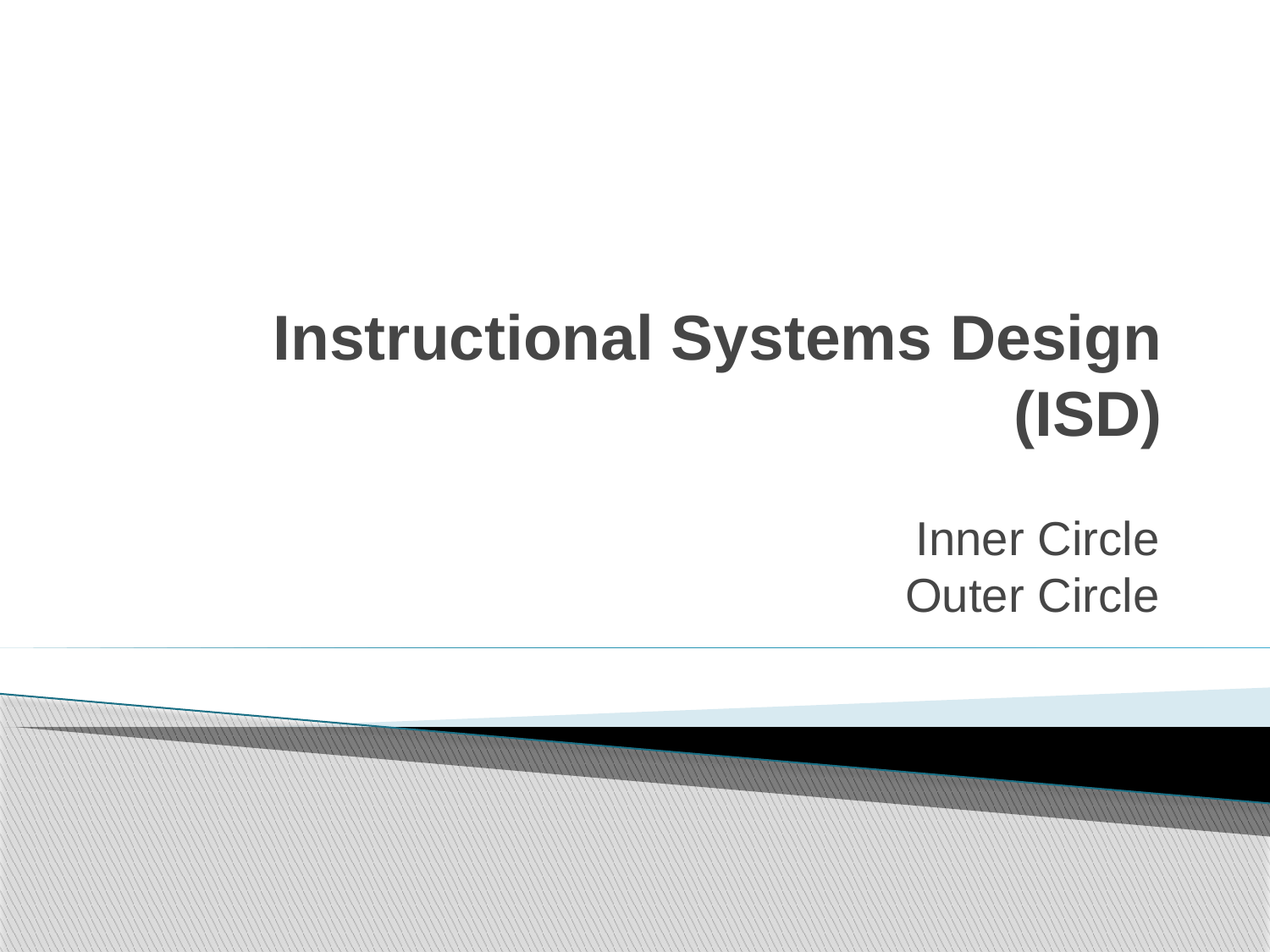

# Instructional Systems Design (ISD)
Inner Circle
Outer Circle